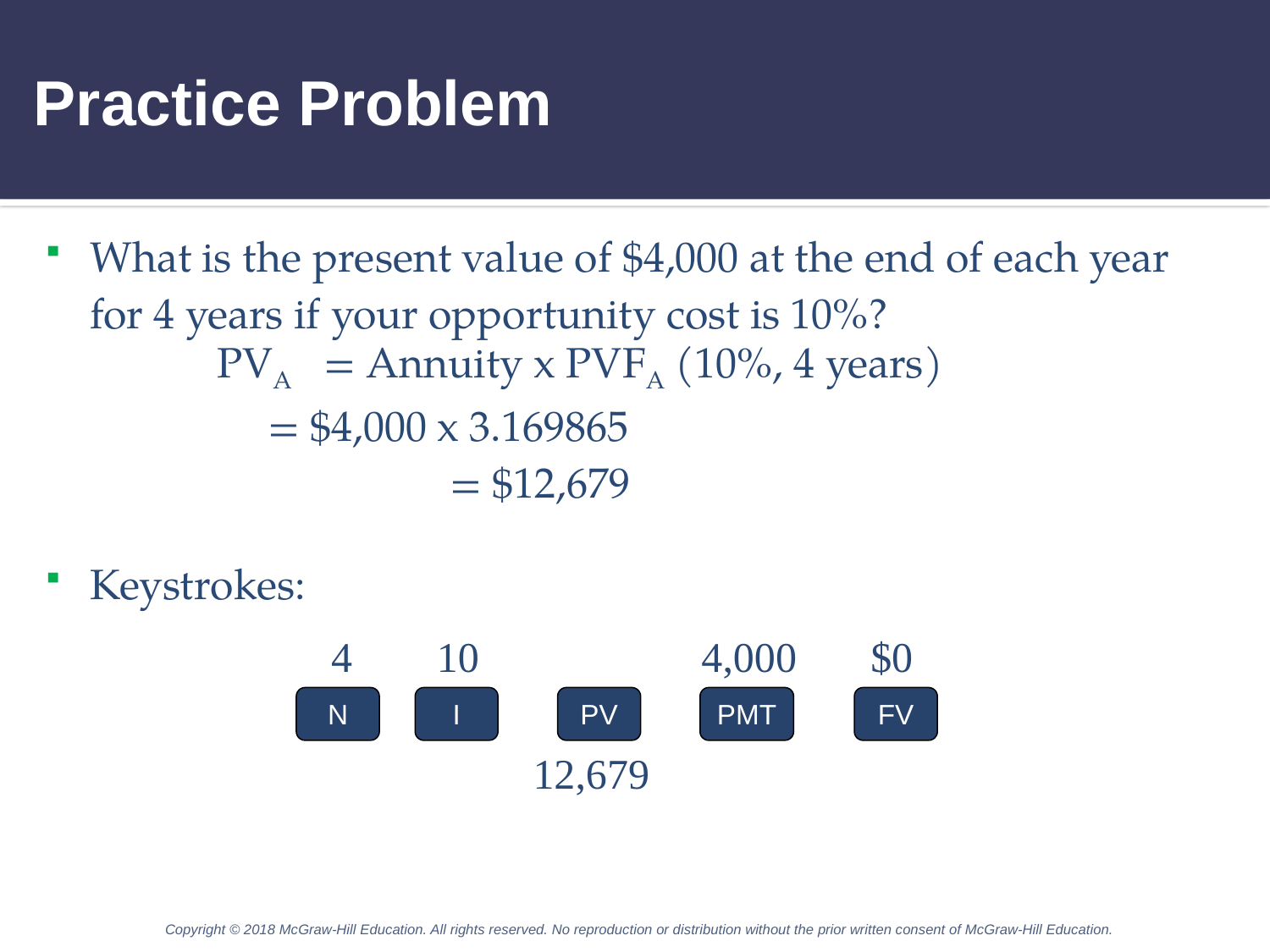

# Practice Problem
What is the present value of $4,000 at the end of each year for 4 years if your opportunity cost is 10%?
		PVA   = Annuity x PVFA (10%, 4 years)
                     = $4,000 x 3.169865                                                                	          = $12,679

Keystrokes:
   4        10 		  4,000       $0
N

I

PV

PMT

FV

	             12,679
Copyright © 2018 McGraw-Hill Education. All rights reserved. No reproduction or distribution without the prior written consent of McGraw-Hill Education.